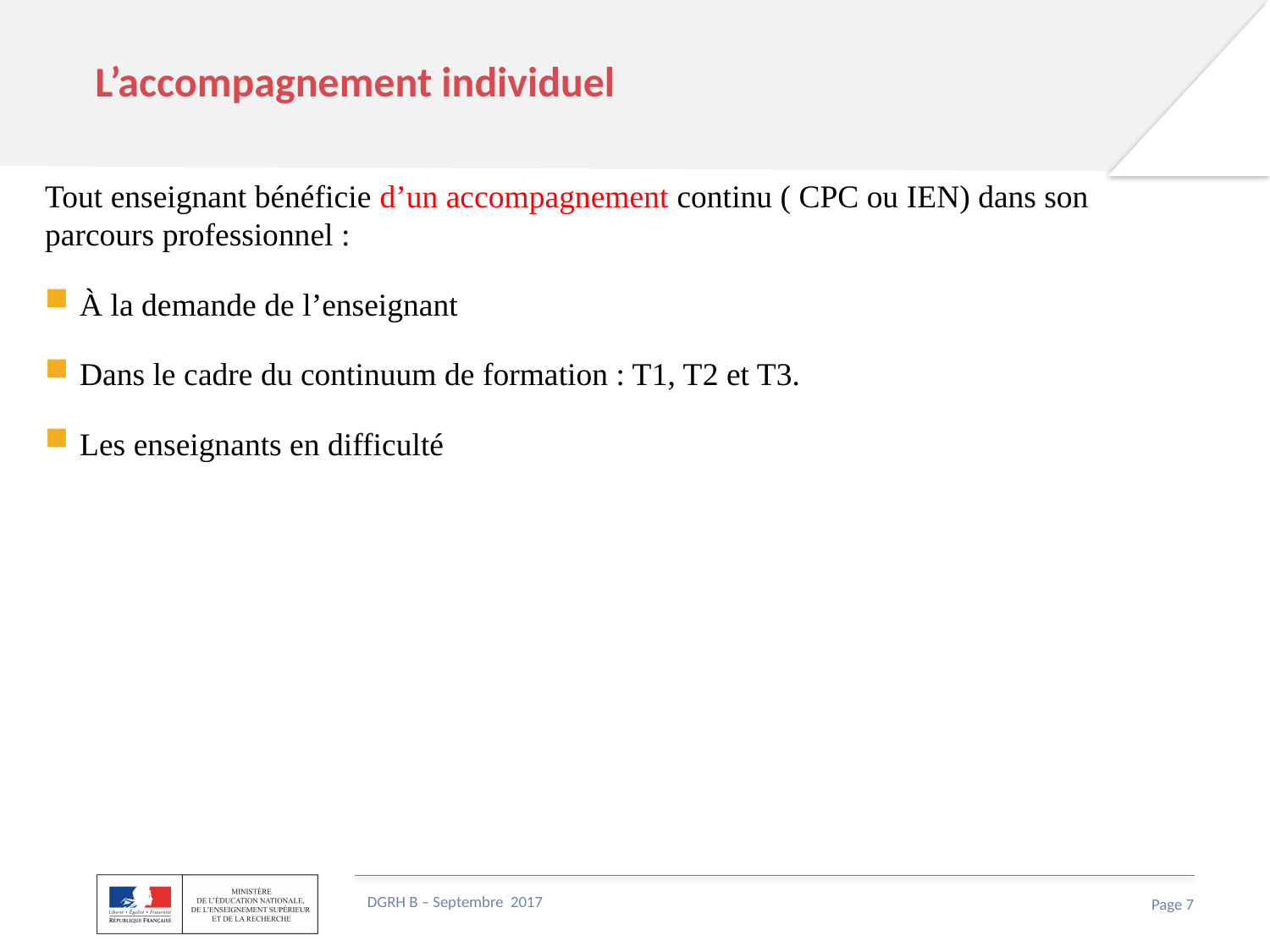

L’accompagnement individuel
Tout enseignant bénéficie d’un accompagnement continu ( CPC ou IEN) dans son parcours professionnel :
À la demande de l’enseignant
Dans le cadre du continuum de formation : T1, T2 et T3.
Les enseignants en difficulté
DGRH B – Septembre  2017